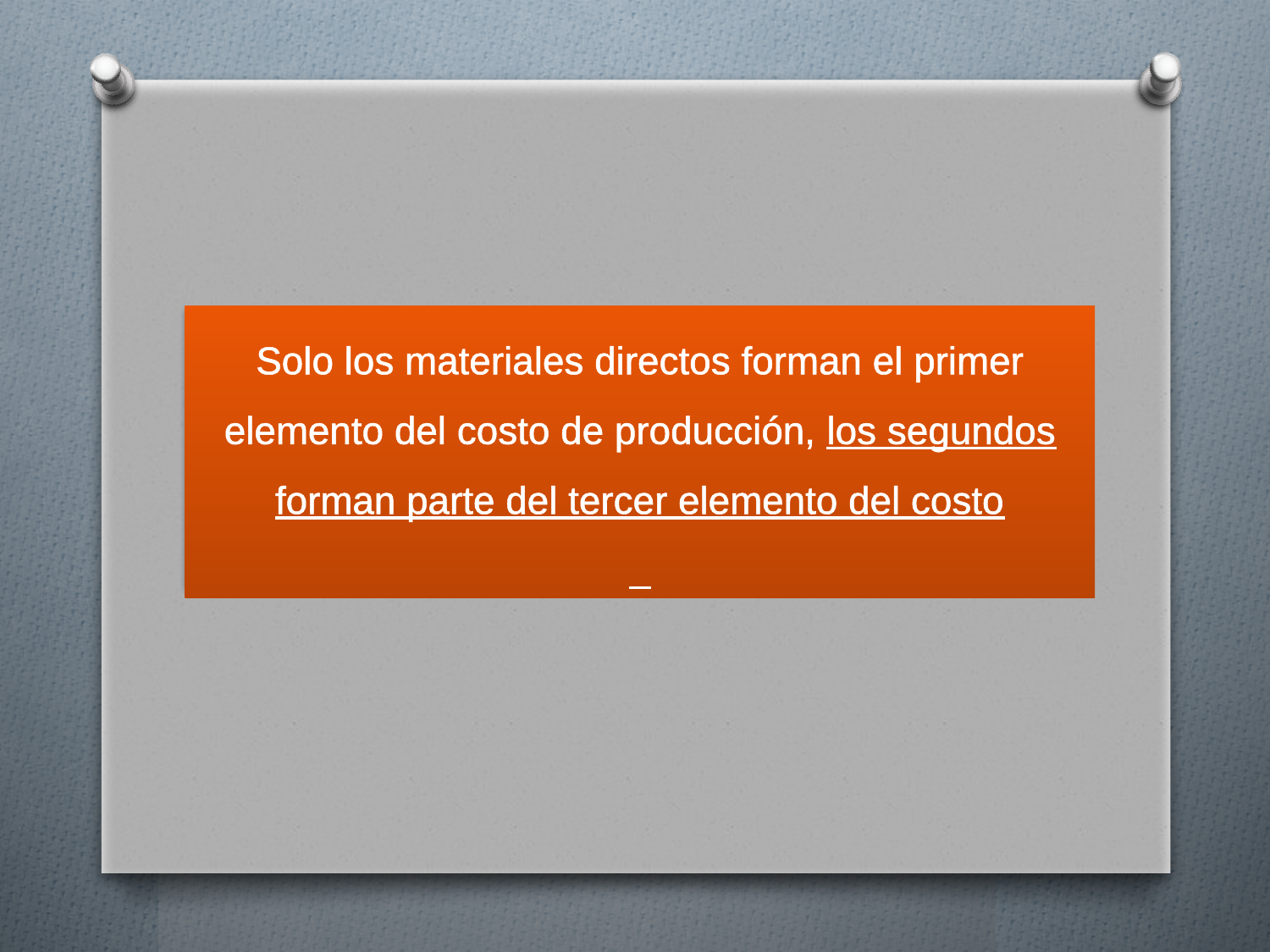

Solo los materiales directos forman el primer elemento del costo de producción, los segundos forman parte del tercer elemento del costo